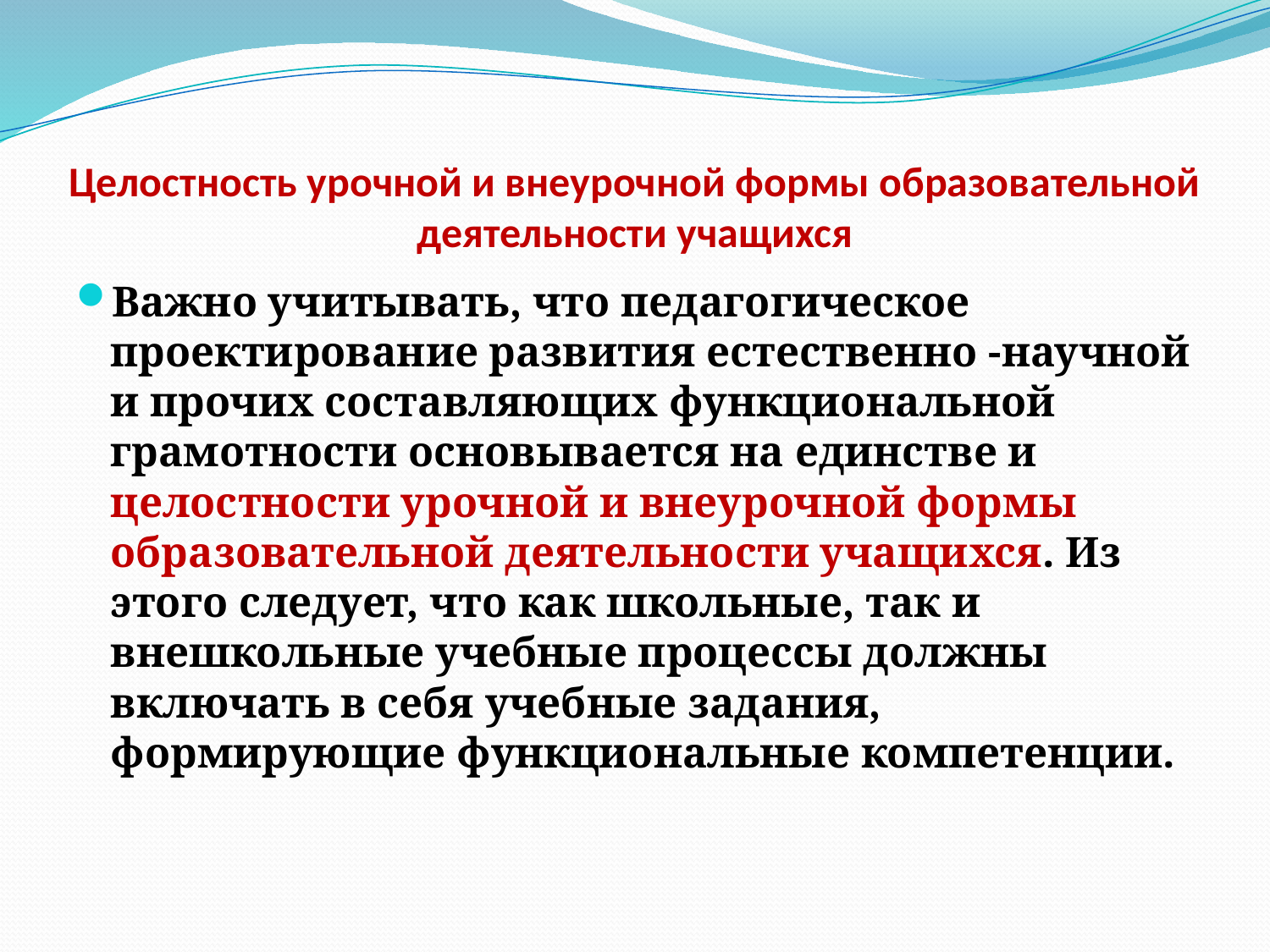

# Целостность урочной и внеурочной формы образовательной деятельности учащихся
Важно учитывать, что педагогическое проектирование развития естественно -научной и прочих составляющих функциональной грамотности основывается на единстве и целостности урочной и внеурочной формы образовательной деятельности учащихся. Из этого следует, что как школьные, так и внешкольные учебные процессы должны включать в себя учебные задания, формирующие функциональные компетенции.